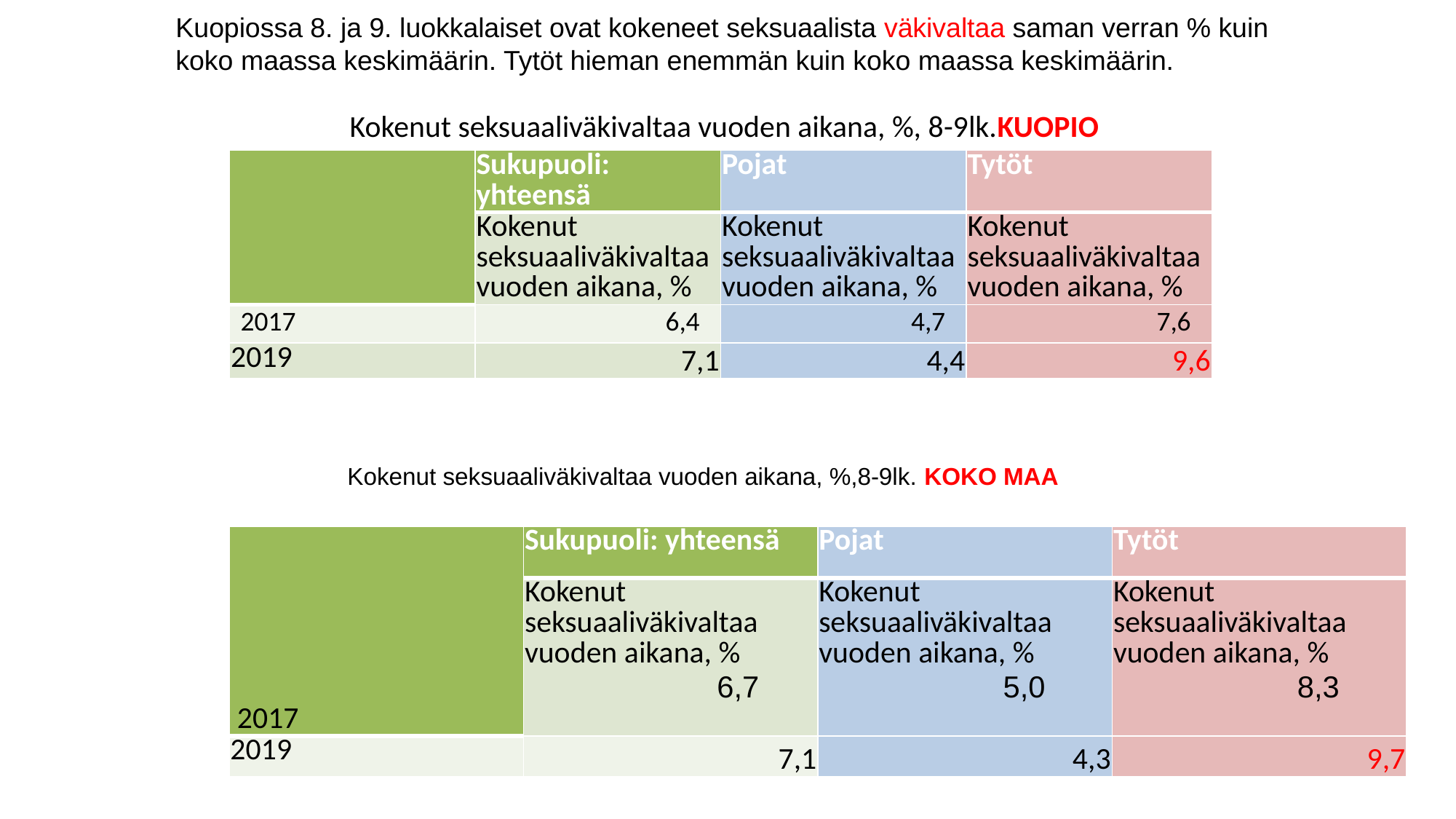

Kuopiossa 8. ja 9. luokkalaiset ovat kokeneet seksuaalista väkivaltaa saman verran % kuin koko maassa keskimäärin. Tytöt hieman enemmän kuin koko maassa keskimäärin.
# Kokenut seksuaaliväkivaltaa vuoden aikana, %, 8-9lk.KUOPIO
|  | Sukupuoli: yhteensä | Pojat | Tytöt |
| --- | --- | --- | --- |
|  | Kokenut seksuaaliväkivaltaa vuoden aikana, % | Kokenut seksuaaliväkivaltaa vuoden aikana, % | Kokenut seksuaaliväkivaltaa vuoden aikana, % |
| 2017 | 6,4 | 4,7 | 7,6 |
| 2019 | 7,1 | 4,4 | 9,6 |

Kokenut seksuaaliväkivaltaa vuoden aikana, %,8-9lk. KOKO MAA
| 2017 | Sukupuoli: yhteensä | Pojat | Tytöt |
| --- | --- | --- | --- |
|  | Kokenut seksuaaliväkivaltaa vuoden aikana, % 6,7 | Kokenut seksuaaliväkivaltaa vuoden aikana, % 5,0 | Kokenut seksuaaliväkivaltaa vuoden aikana, % 8,3 |
| 2019 | 7,1 | 4,3 | 9,7 |